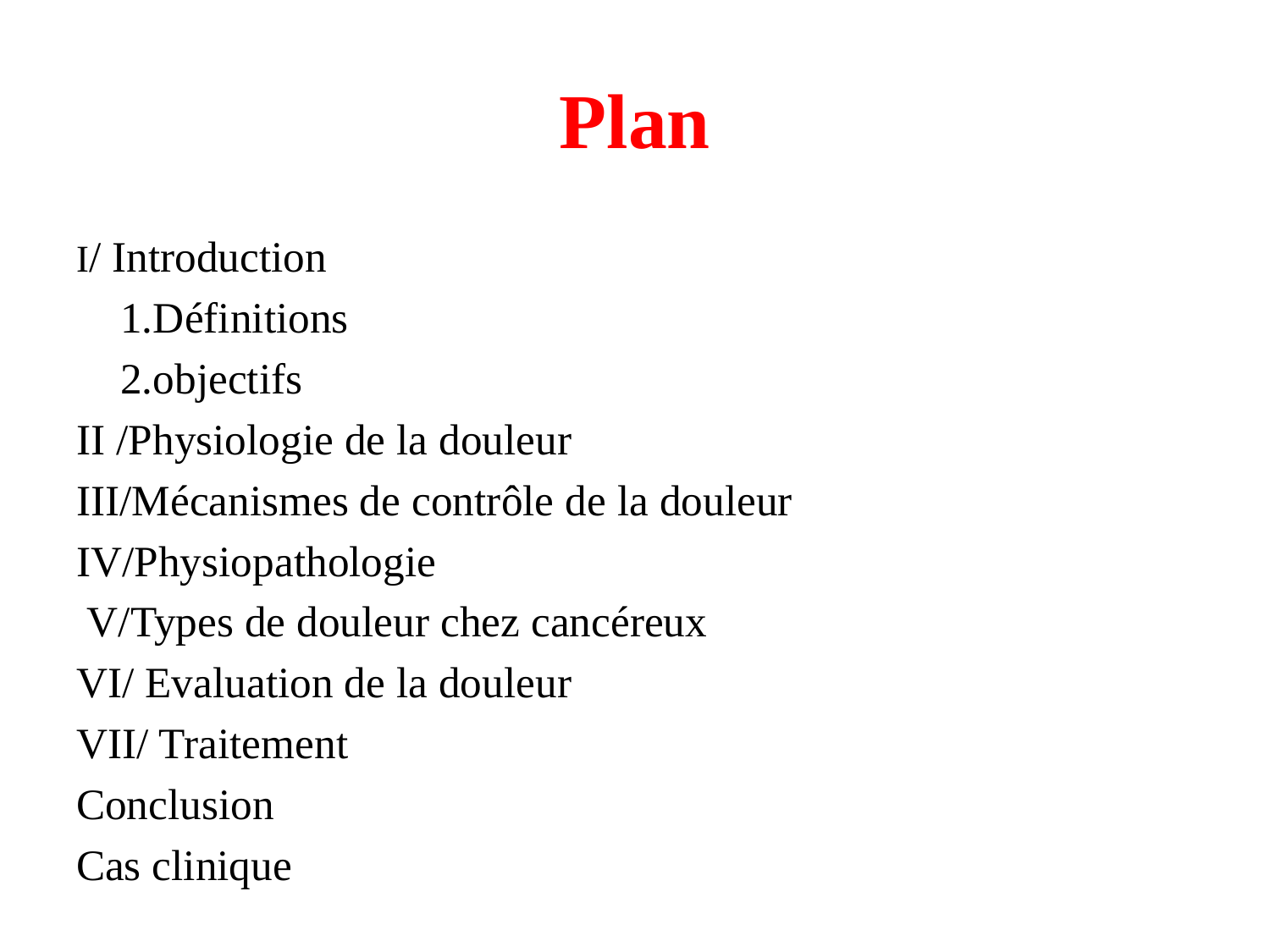

# Plan
I/ Introduction
    1.Définitions
    2.objectifs
II /Physiologie de la douleur
III/Mécanismes de contrôle de la douleur
IV/Physiopathologie
 V/Types de douleur chez cancéreux
VI/ Evaluation de la douleur
VII/ Traitement
Conclusion
Cas clinique